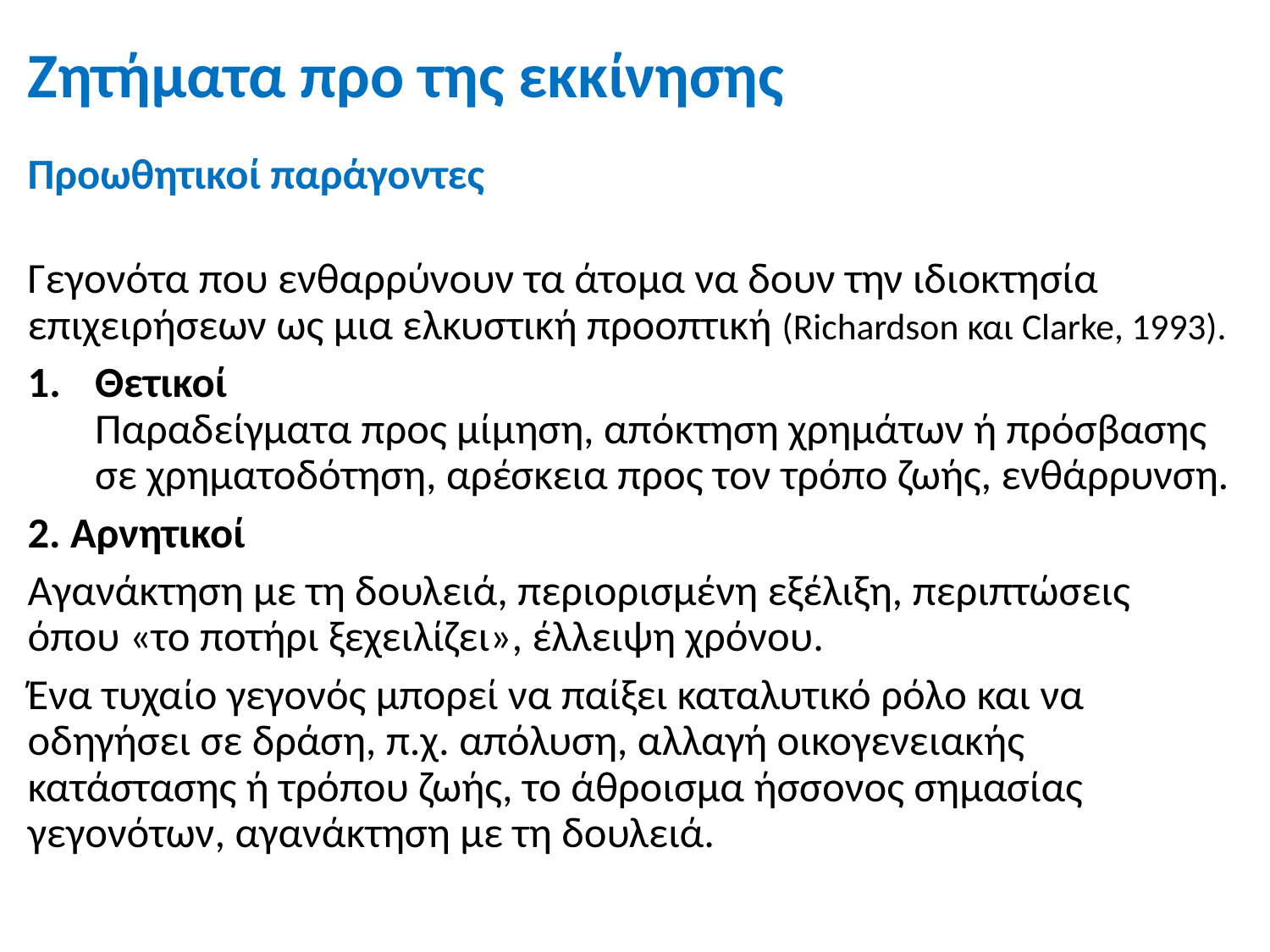

# Ζητήματα προ της εκκίνησης
Προωθητικοί παράγοντες
Γεγονότα που ενθαρρύνουν τα άτομα να δουν την ιδιοκτησία επιχειρήσεων ως μια ελκυστική προοπτική (Richardson και Clarke, 1993).
Θετικοί
Παραδείγματα προς μίμηση, απόκτηση χρημάτων ή πρόσβασης σε χρηματοδότηση, αρέσκεια προς τον τρόπο ζωής, ενθάρρυνση.
2. Αρνητικοί
Αγανάκτηση με τη δουλειά, περιορισμένη εξέλιξη, περιπτώσεις όπου «το ποτήρι ξεχειλίζει», έλλειψη χρόνου.
Ένα τυχαίο γεγονός μπορεί να παίξει καταλυτικό ρόλο και να οδηγήσει σε δράση, π.χ. απόλυση, αλλαγή οικογενειακής κατάστασης ή τρόπου ζωής, το άθροισμα ήσσονος σημασίας γεγονότων, αγανάκτηση με τη δουλειά.